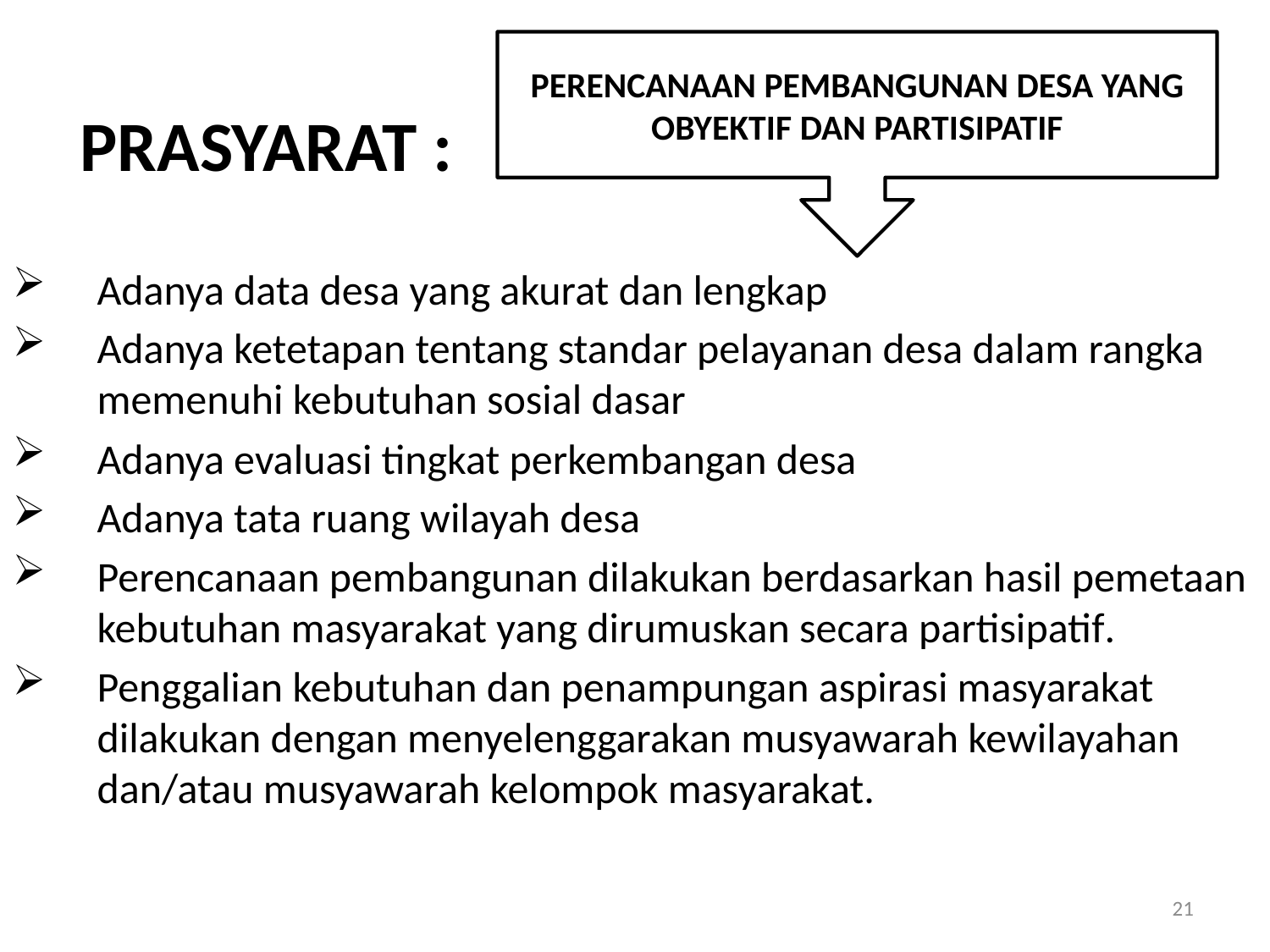

Perencanaan pembangunan desa yang obyektif dan partisipatif
PRASYARAT :

Adanya data desa yang akurat dan lengkap
Adanya ketetapan tentang standar pelayanan desa dalam rangka memenuhi kebutuhan sosial dasar
Adanya evaluasi tingkat perkembangan desa
Adanya tata ruang wilayah desa
Perencanaan pembangunan dilakukan berdasarkan hasil pemetaan kebutuhan masyarakat yang dirumuskan secara partisipatif.
Penggalian kebutuhan dan penampungan aspirasi masyarakat dilakukan dengan menyelenggarakan musyawarah kewilayahan dan/atau musyawarah kelompok masyarakat.

21